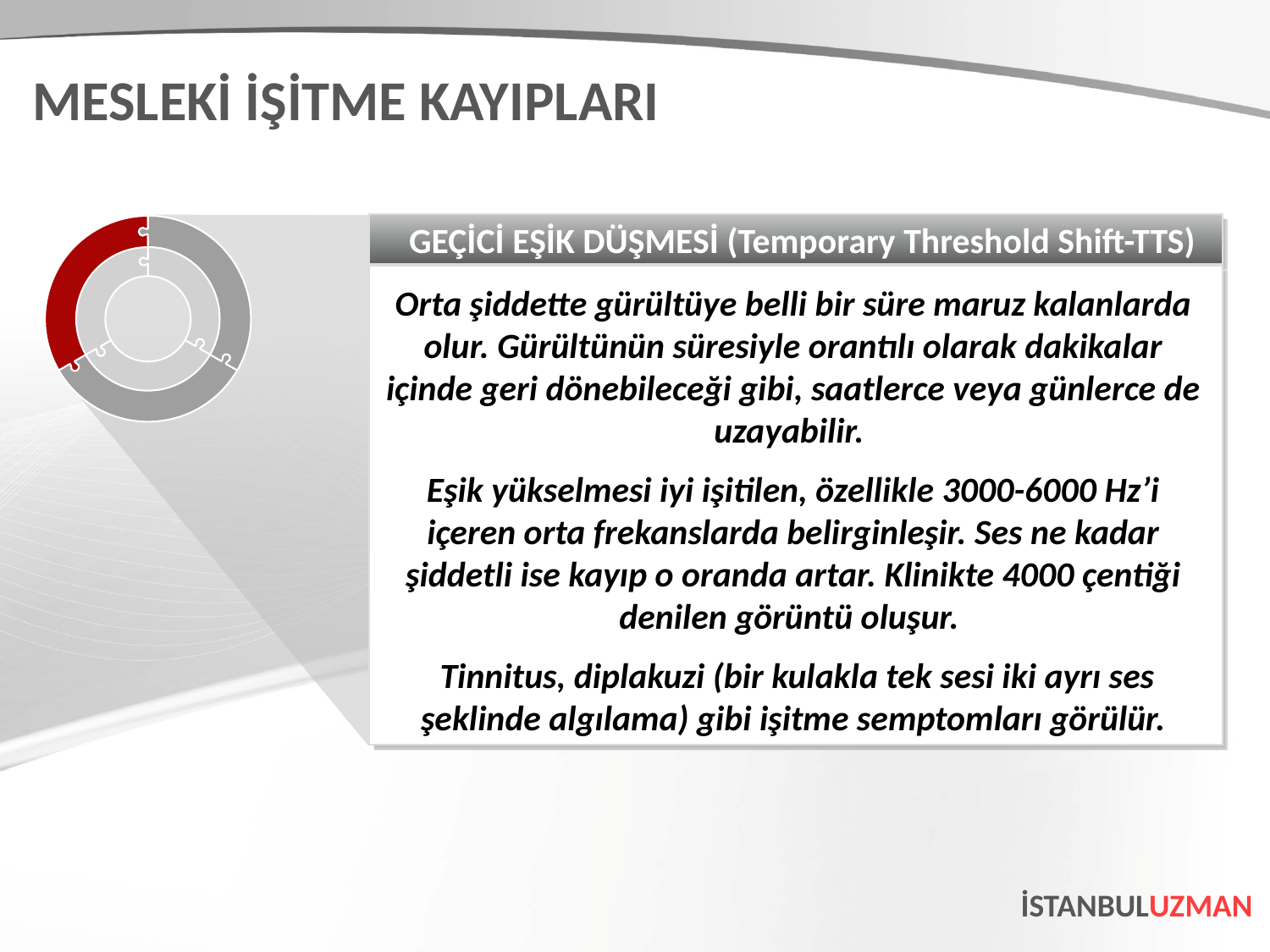

MESLEKİ İŞİTME KAYIPLARI

GEÇİCİ EŞİK DÜŞMESİ (Temporary Threshold Shift-TTS)

Orta şiddette gürültüye belli bir süre maruz kalanlarda olur. Gürültünün süresiyle orantılı olarak dakikalar içinde geri dönebileceği gibi, saatlerce veya günlerce de uzayabilir.

Eşik yükselmesi iyi işitilen, özellikle 3000-6000 Hz’i içeren orta frekanslarda belirginleşir. Ses ne kadar şiddetli ise kayıp o oranda artar. Klinikte 4000 çentiği denilen görüntü oluşur.

 Tinnitus, diplakuzi (bir kulakla tek sesi iki ayrı ses şeklinde algılama) gibi işitme semptomları görülür.

İSTANBULUZMAN